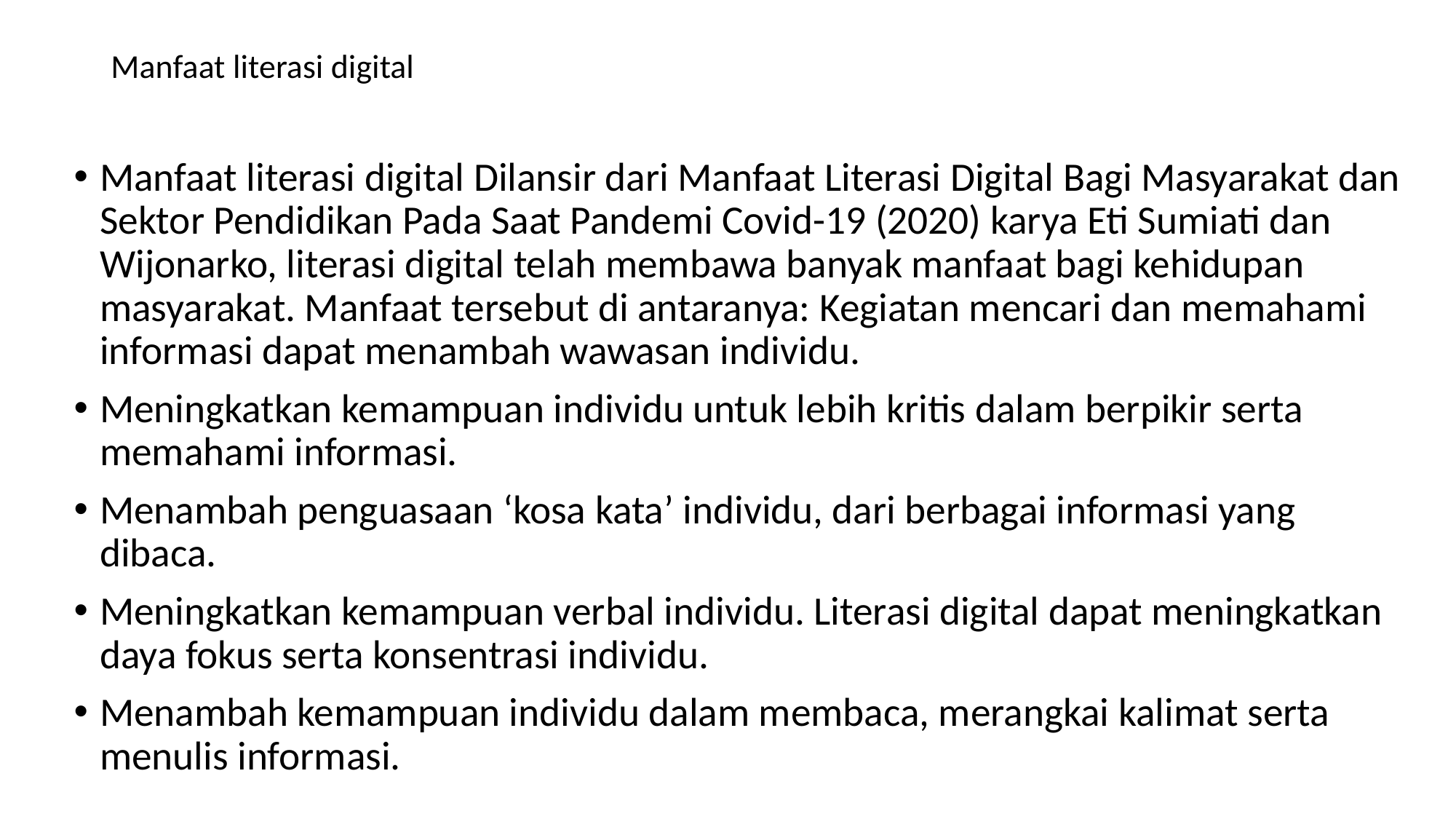

# Manfaat literasi digital
Manfaat literasi digital Dilansir dari Manfaat Literasi Digital Bagi Masyarakat dan Sektor Pendidikan Pada Saat Pandemi Covid-19 (2020) karya Eti Sumiati dan Wijonarko, literasi digital telah membawa banyak manfaat bagi kehidupan masyarakat. Manfaat tersebut di antaranya: Kegiatan mencari dan memahami informasi dapat menambah wawasan individu.
Meningkatkan kemampuan individu untuk lebih kritis dalam berpikir serta memahami informasi.
Menambah penguasaan ‘kosa kata’ individu, dari berbagai informasi yang dibaca.
Meningkatkan kemampuan verbal individu. Literasi digital dapat meningkatkan daya fokus serta konsentrasi individu.
Menambah kemampuan individu dalam membaca, merangkai kalimat serta menulis informasi.